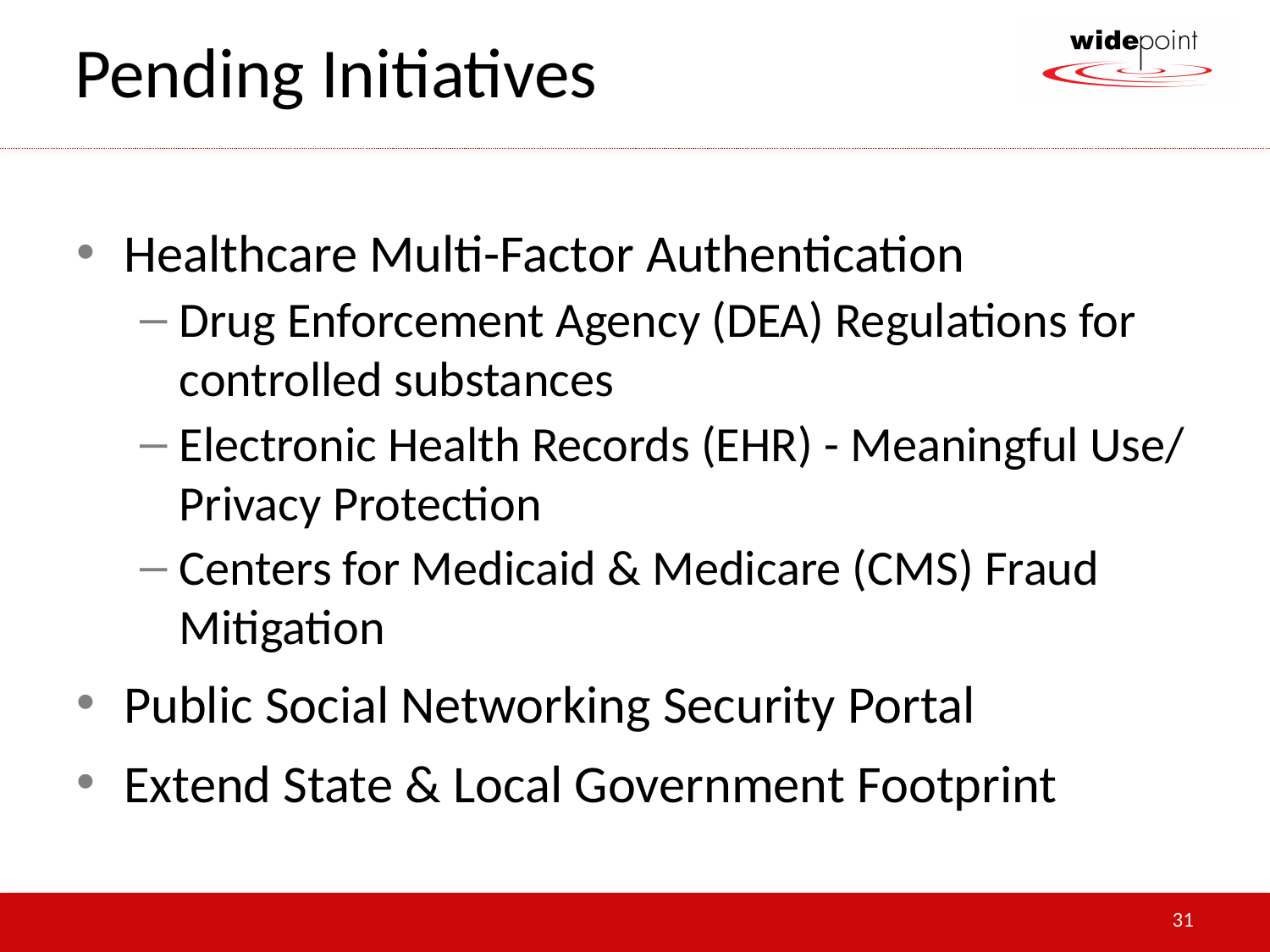

# Pending Initiatives
Healthcare Multi-Factor Authentication
Drug Enforcement Agency (DEA) Regulations for controlled substances
Electronic Health Records (EHR) - Meaningful Use/ Privacy Protection
Centers for Medicaid & Medicare (CMS) Fraud Mitigation
Public Social Networking Security Portal
Extend State & Local Government Footprint
31